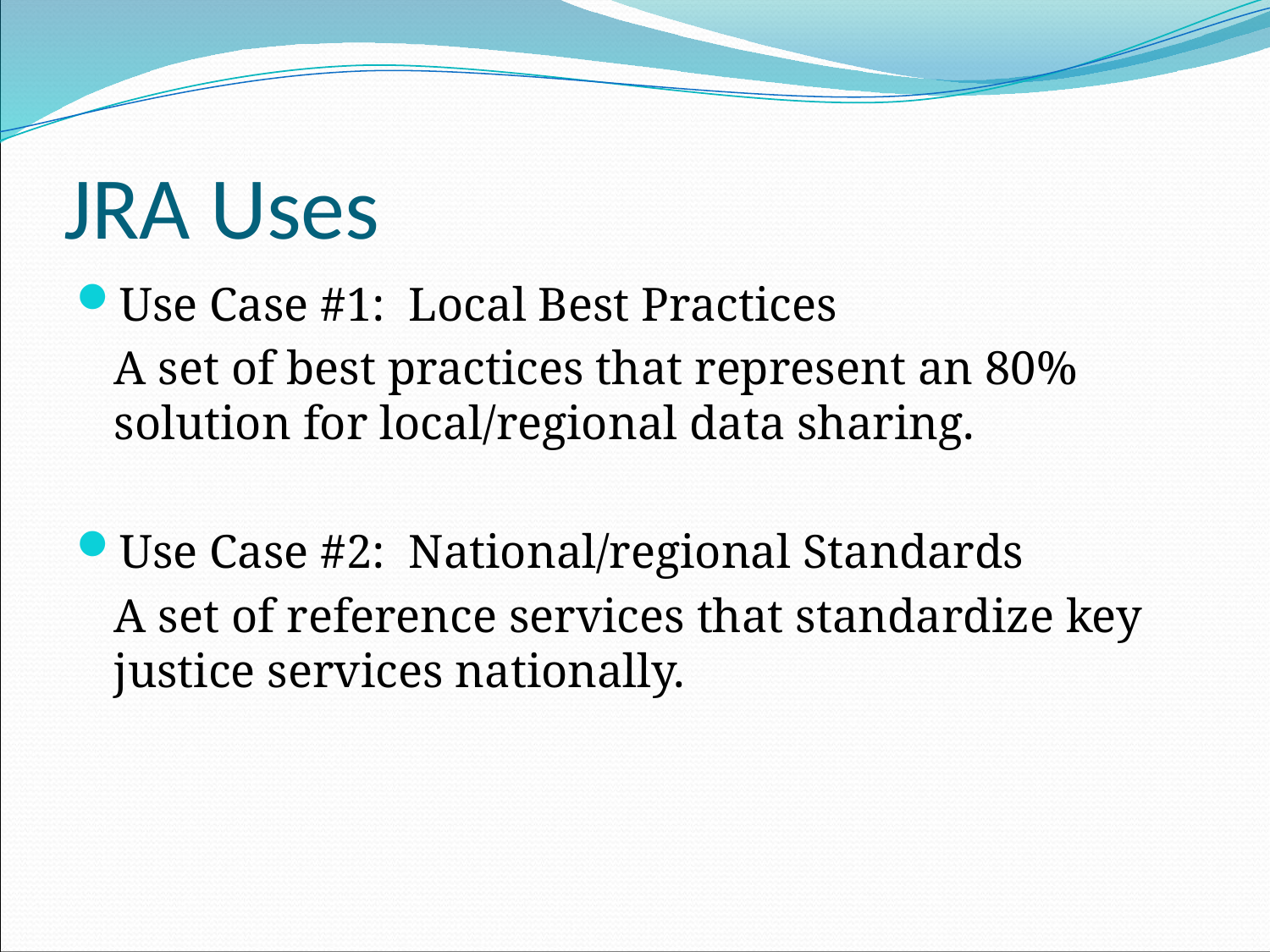

# JRA Uses
Use Case #1:  Local Best Practices
	A set of best practices that represent an 80% solution for local/regional data sharing.

Use Case #2:  National/regional Standards
	A set of reference services that standardize key justice services nationally.